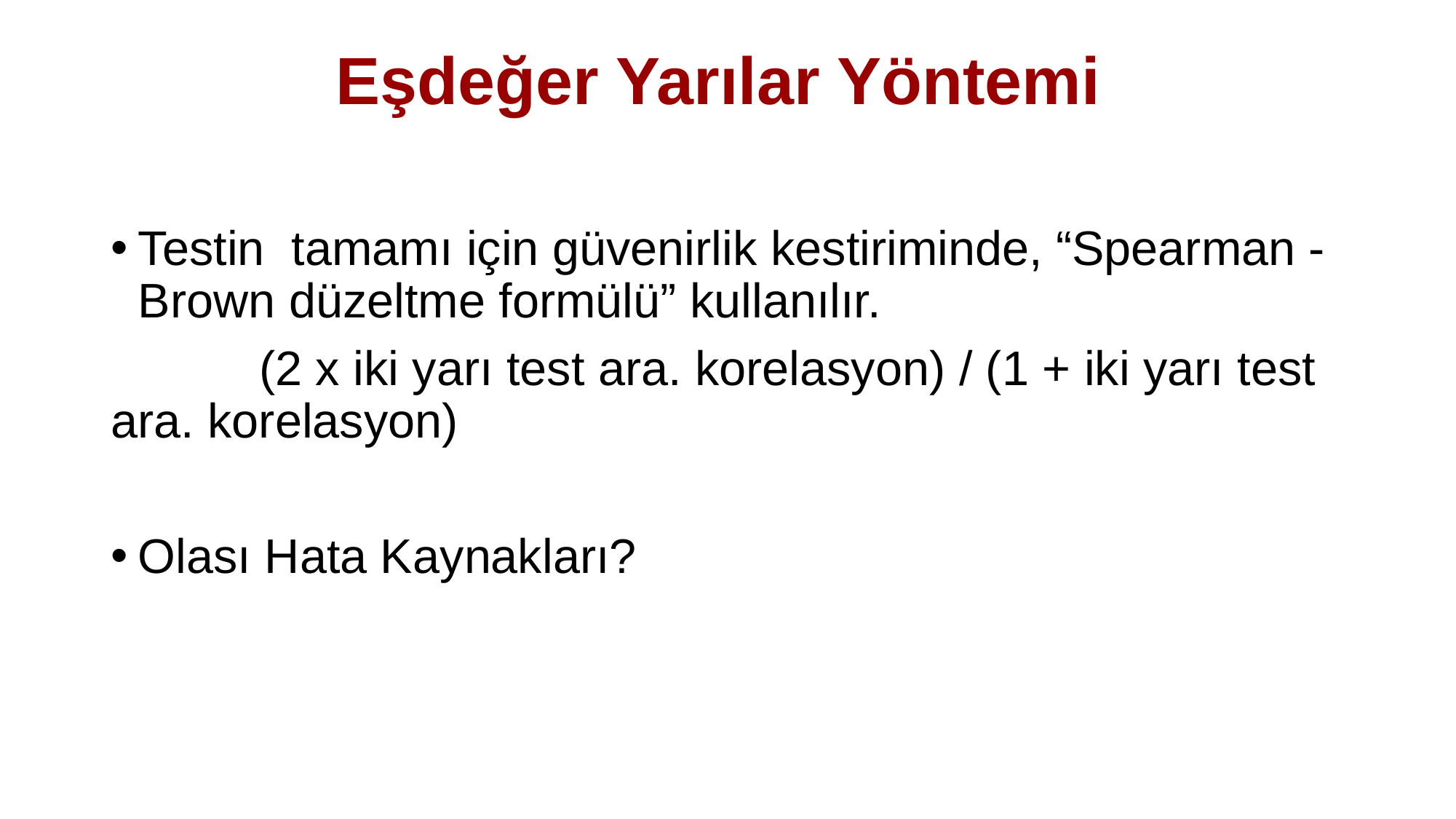

# Eşdeğer Yarılar Yöntemi
Testin  tamamı için güvenirlik kestiriminde, “Spearman - Brown düzeltme formülü” kullanılır.
           (2 x iki yarı test ara. korelasyon) / (1 + iki yarı test ara. korelasyon)

Olası Hata Kaynakları?